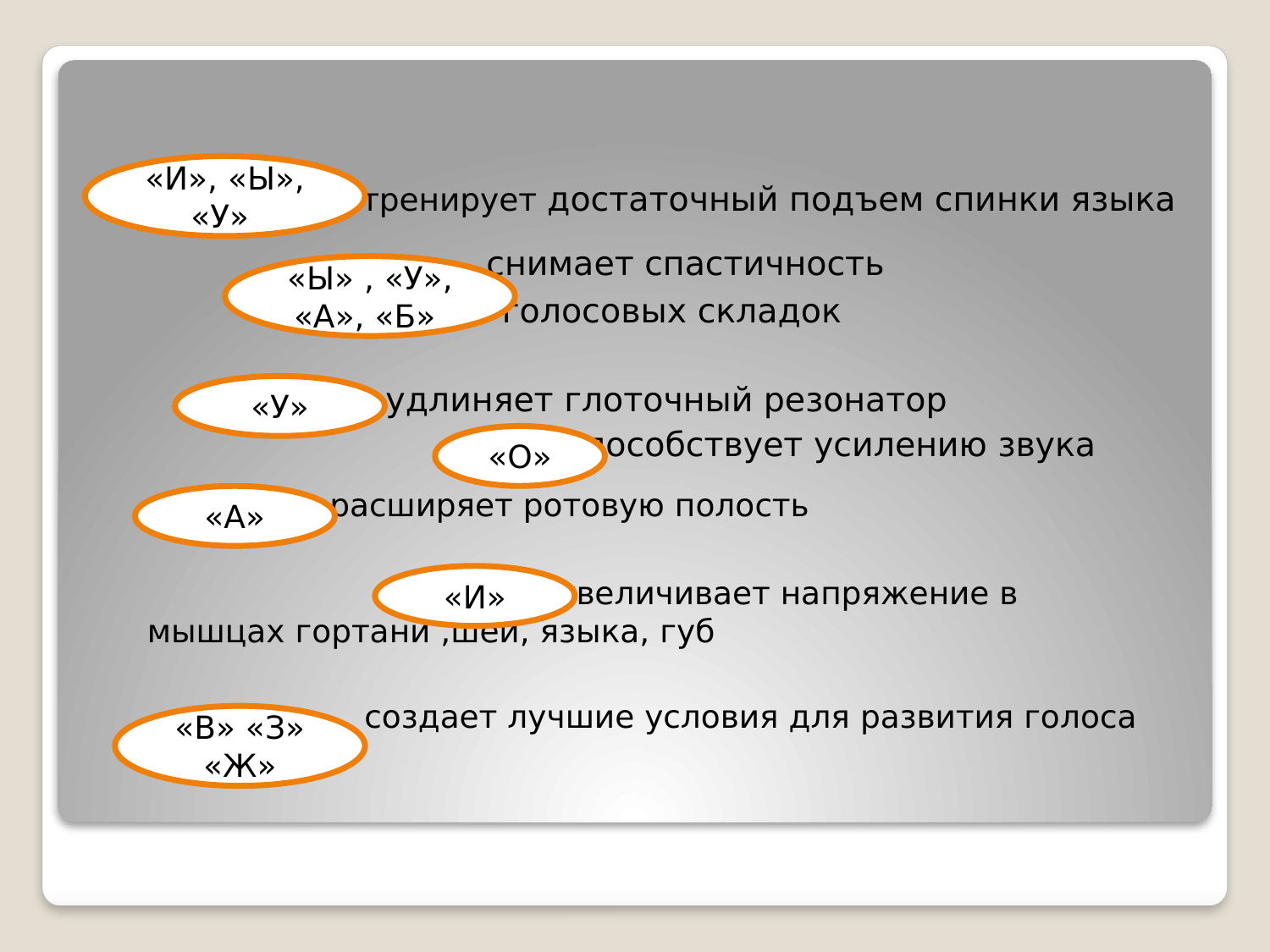

тренирует достаточный подъем спинки языка
                        снимает спастичность
                                     голосовых складок

                          удлиняет глоточный резонатор
                                           способствует усилению звука
              расширяет ротовую полость

                                            увеличивает напряжение в    мышцах гортани ,шеи, языка, губ

                         создает лучшие условия для развития голоса
«И», «Ы», «У»
«Ы» , «У», «А», «Б»
«У»
«О»
«А»
«И»
«В» «З» «Ж»
#